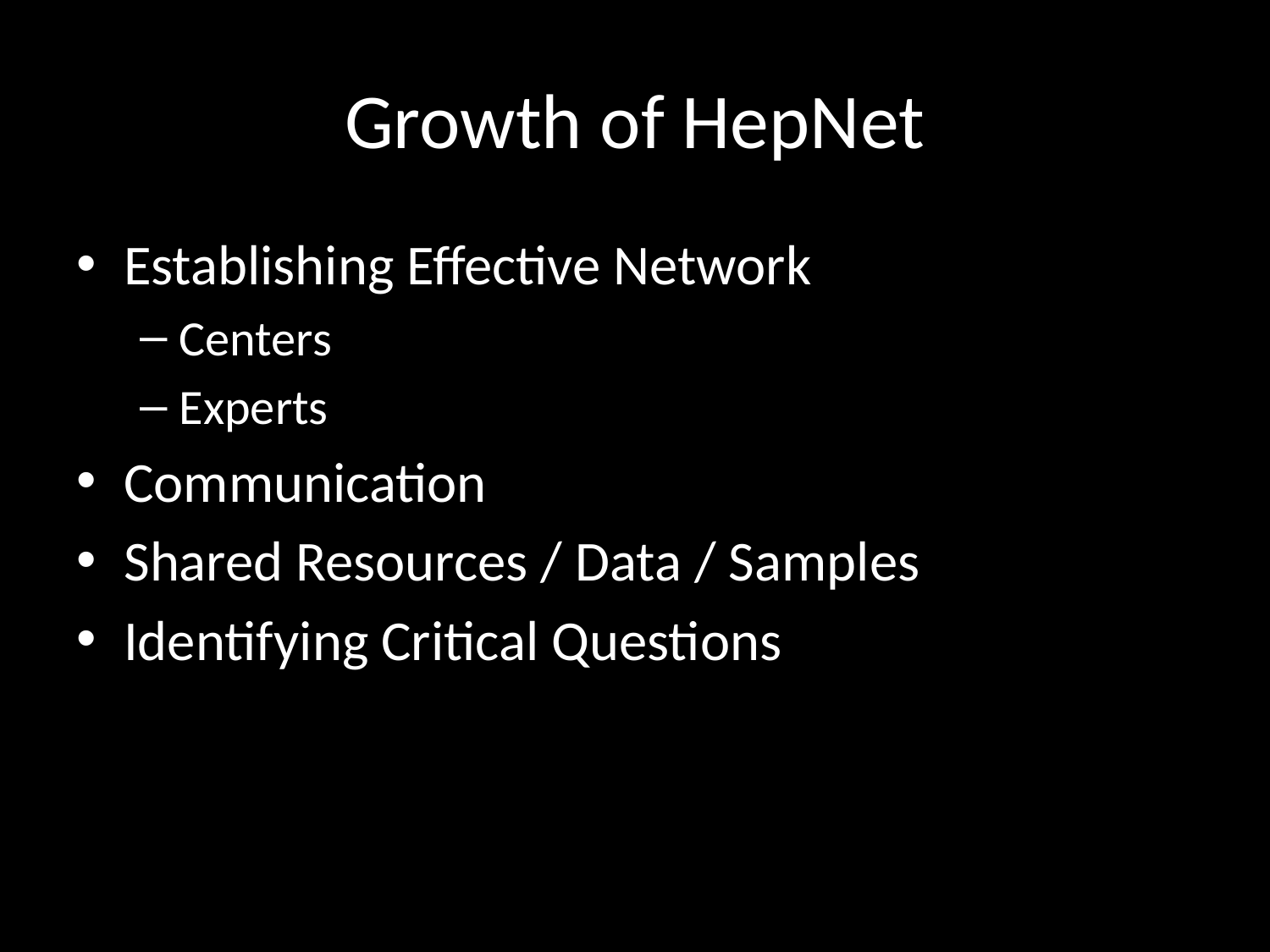

# Growth of HepNet
Establishing Effective Network
Centers
Experts
Communication
Shared Resources / Data / Samples
Identifying Critical Questions